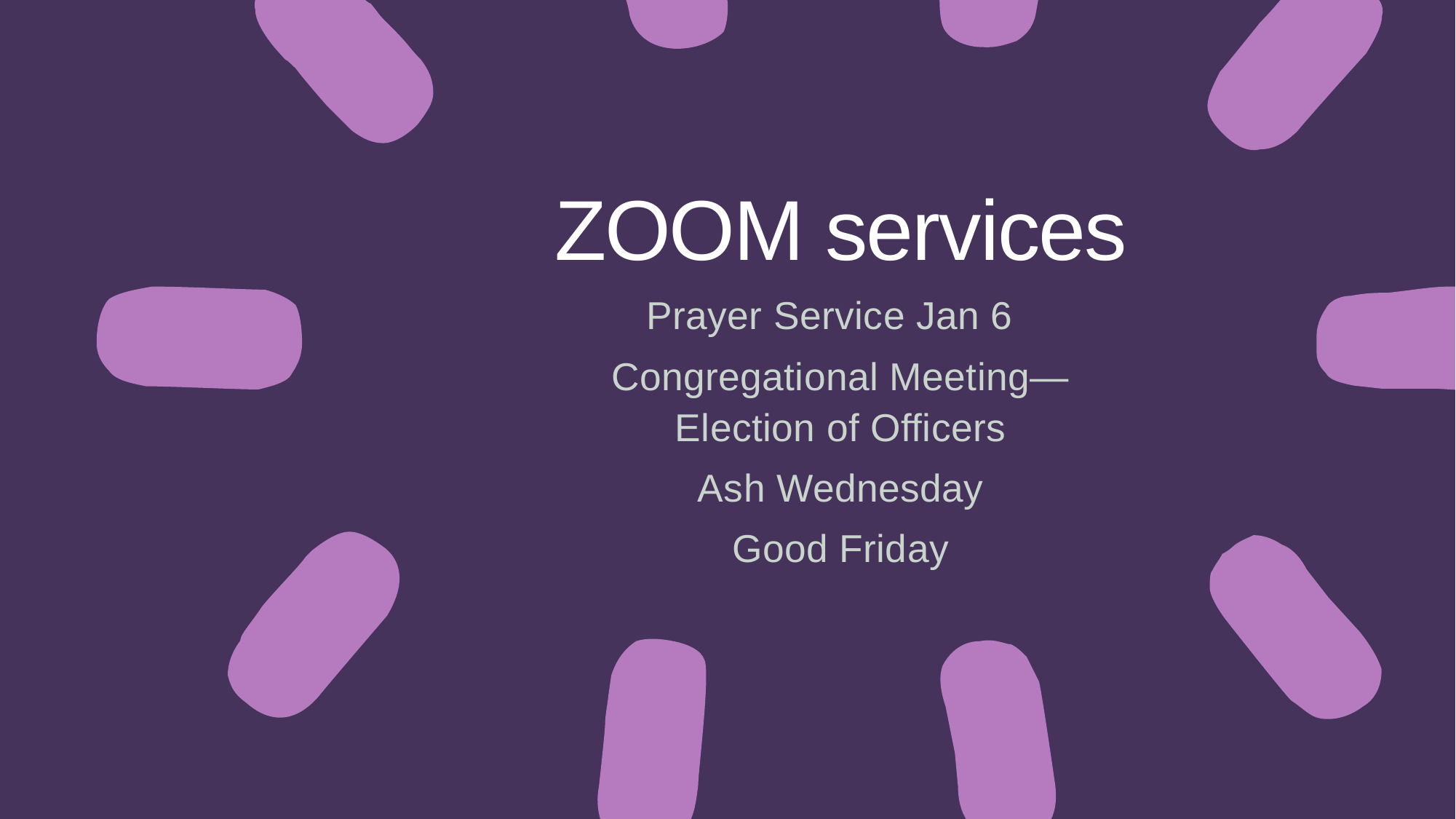

# ZOOM services
Prayer Service Jan 6
Congregational Meeting—Election of Officers
Ash Wednesday
Good Friday